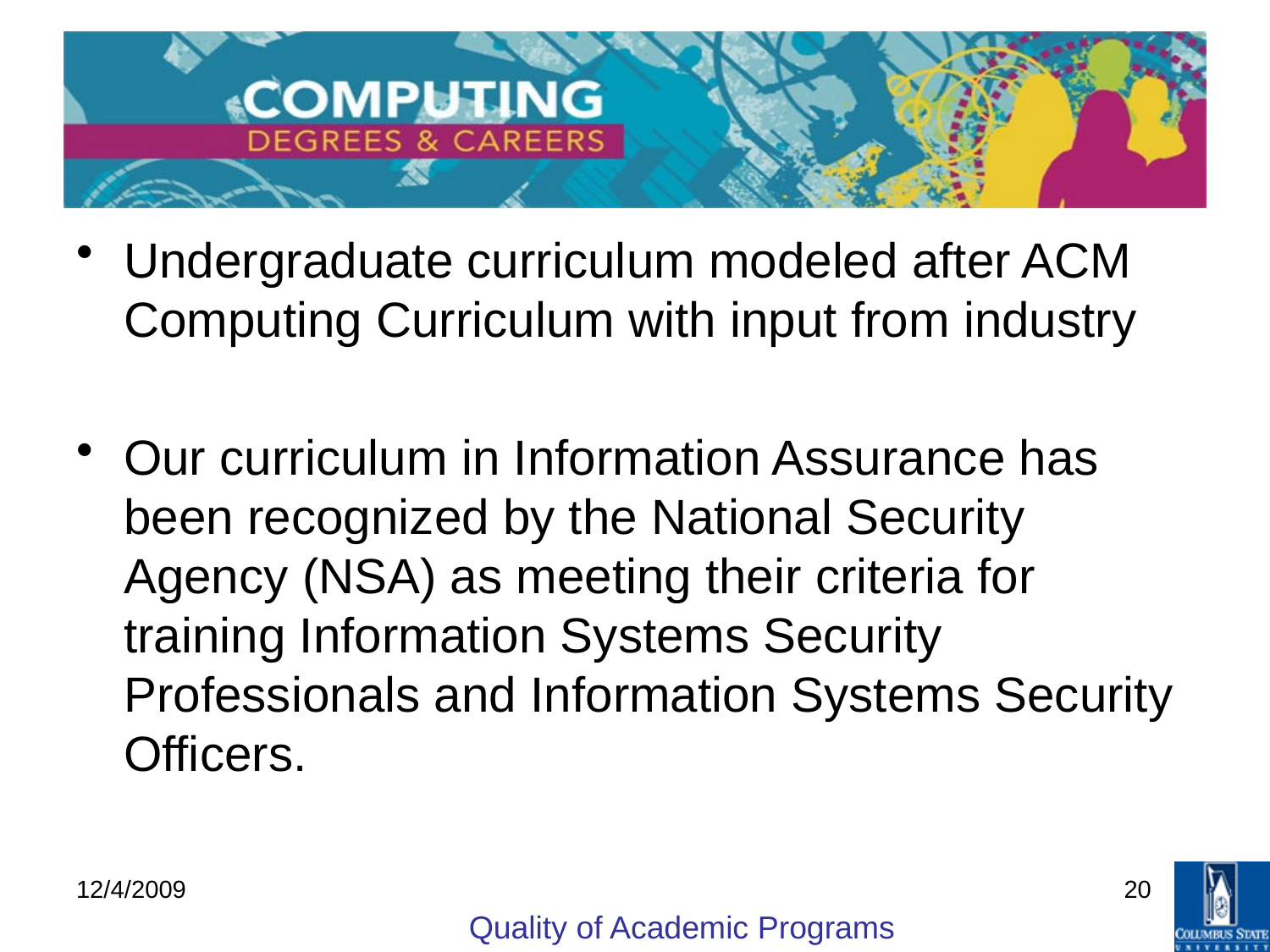

Undergraduate curriculum modeled after ACM Computing Curriculum with input from industry

Our curriculum in Information Assurance has been recognized by the National Security Agency (NSA) as meeting their criteria for training Information Systems Security Professionals and Information Systems Security Officers.

12/4/2009
20
Quality of Academic Programs